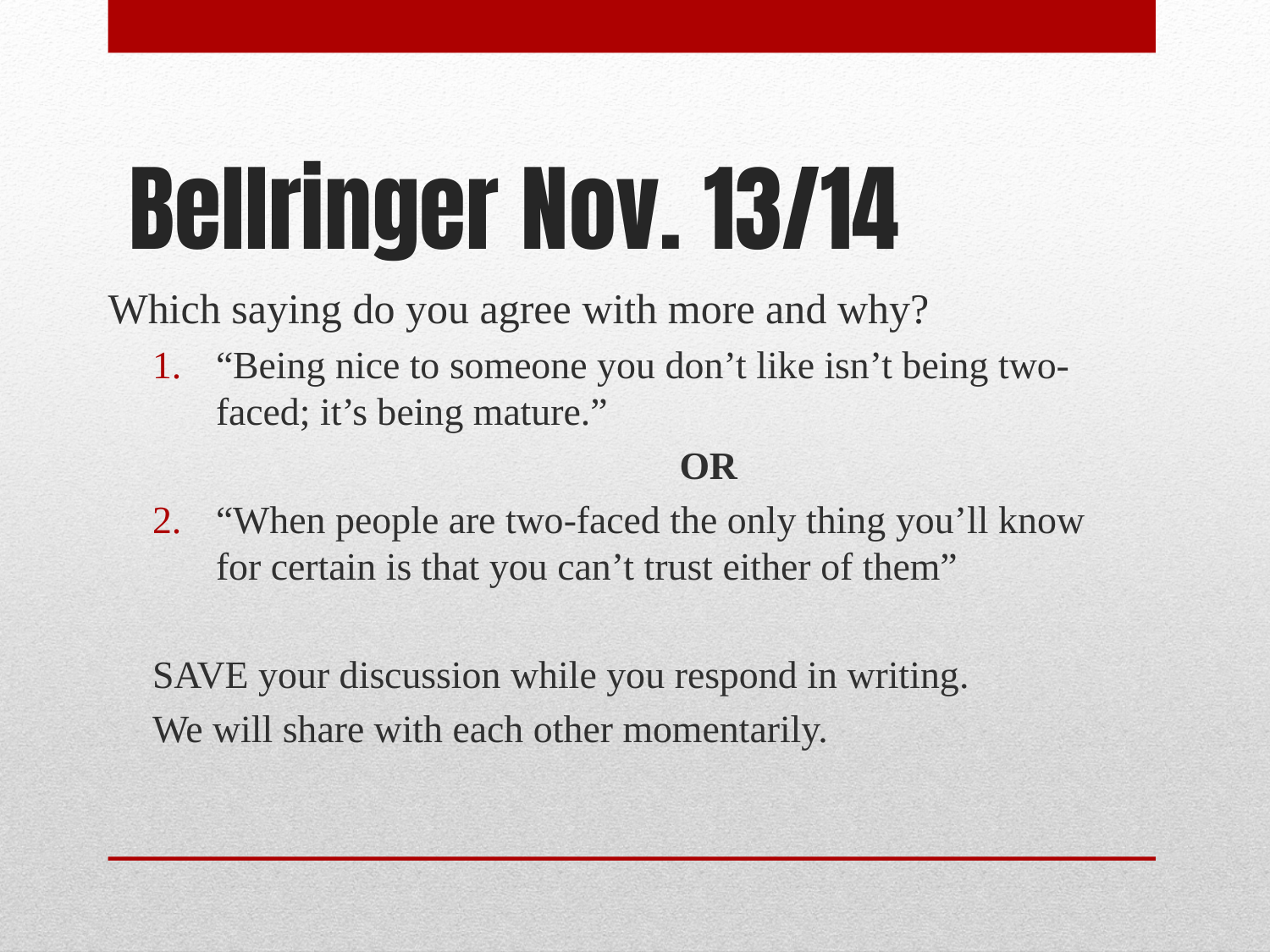

# Bellringer Nov. 13/14
Which saying do you agree with more and why?
“Being nice to someone you don’t like isn’t being two-faced; it’s being mature.”
			OR
“When people are two-faced the only thing you’ll know for certain is that you can’t trust either of them”

SAVE your discussion while you respond in writing.
We will share with each other momentarily.